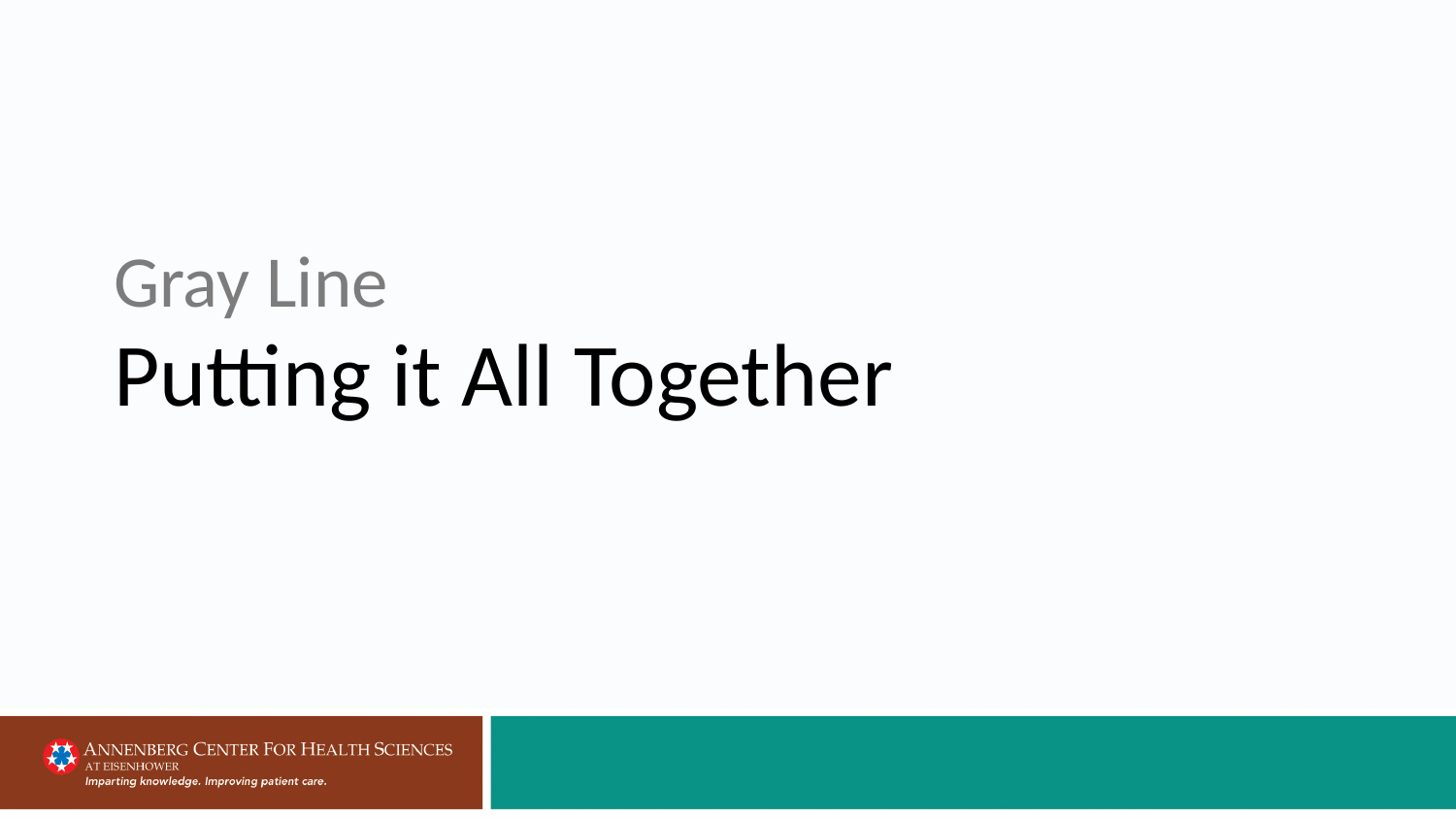

# Gray Line
Putting it All Together